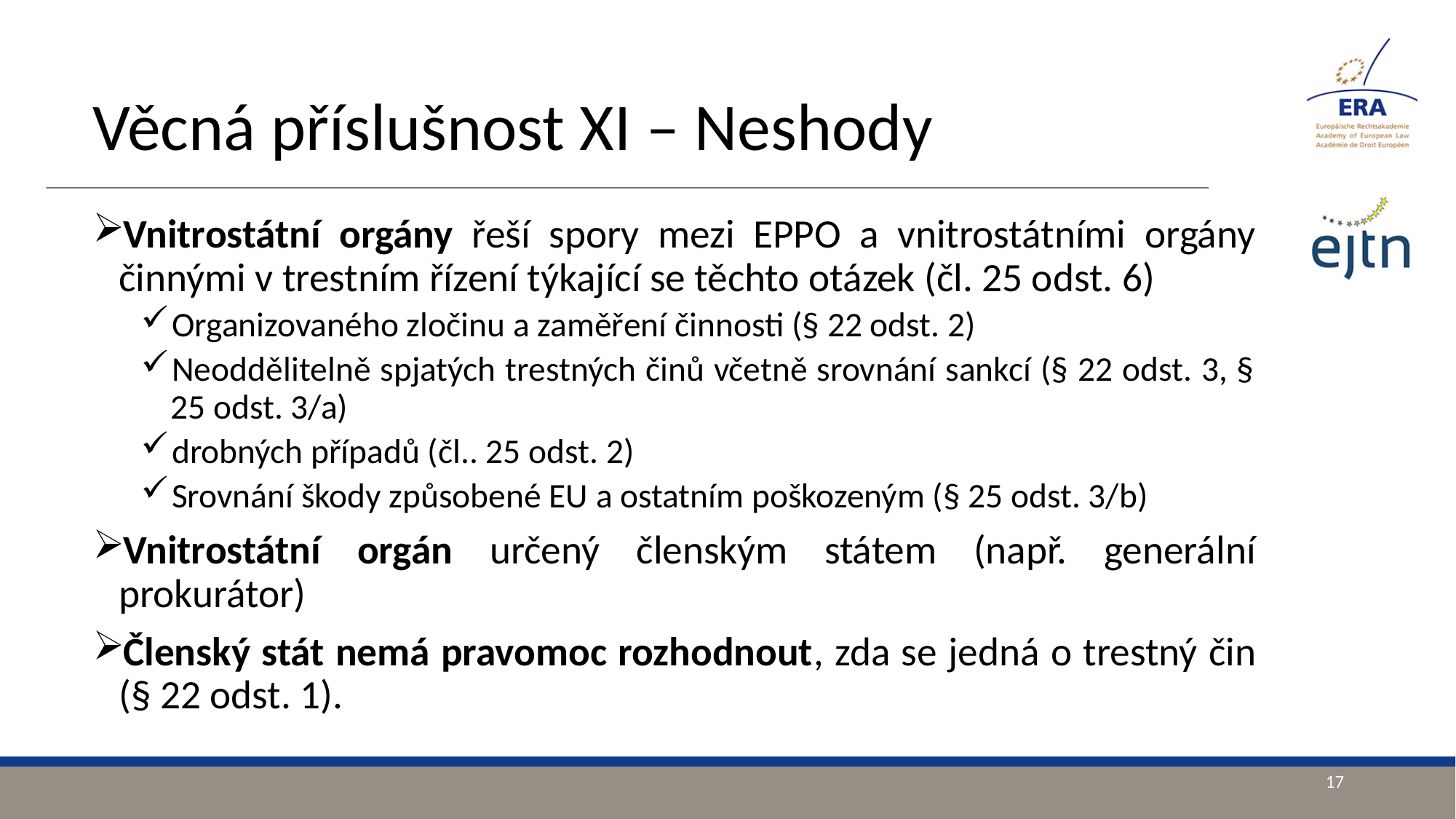

# Věcná příslušnost XI – Neshody
Vnitrostátní orgány řeší spory mezi EPPO a vnitrostátními orgány činnými v trestním řízení týkající se těchto otázek (čl. 25 odst. 6)
Organizovaného zločinu a zaměření činnosti (§ 22 odst. 2)
Neoddělitelně spjatých trestných činů včetně srovnání sankcí (§ 22 odst. 3, § 25 odst. 3/a)
drobných případů (čl.. 25 odst. 2)
Srovnání škody způsobené EU a ostatním poškozeným (§ 25 odst. 3/b)
Vnitrostátní orgán určený členským státem (např. generální prokurátor)
Členský stát nemá pravomoc rozhodnout, zda se jedná o trestný čin (§ 22 odst. 1).
17